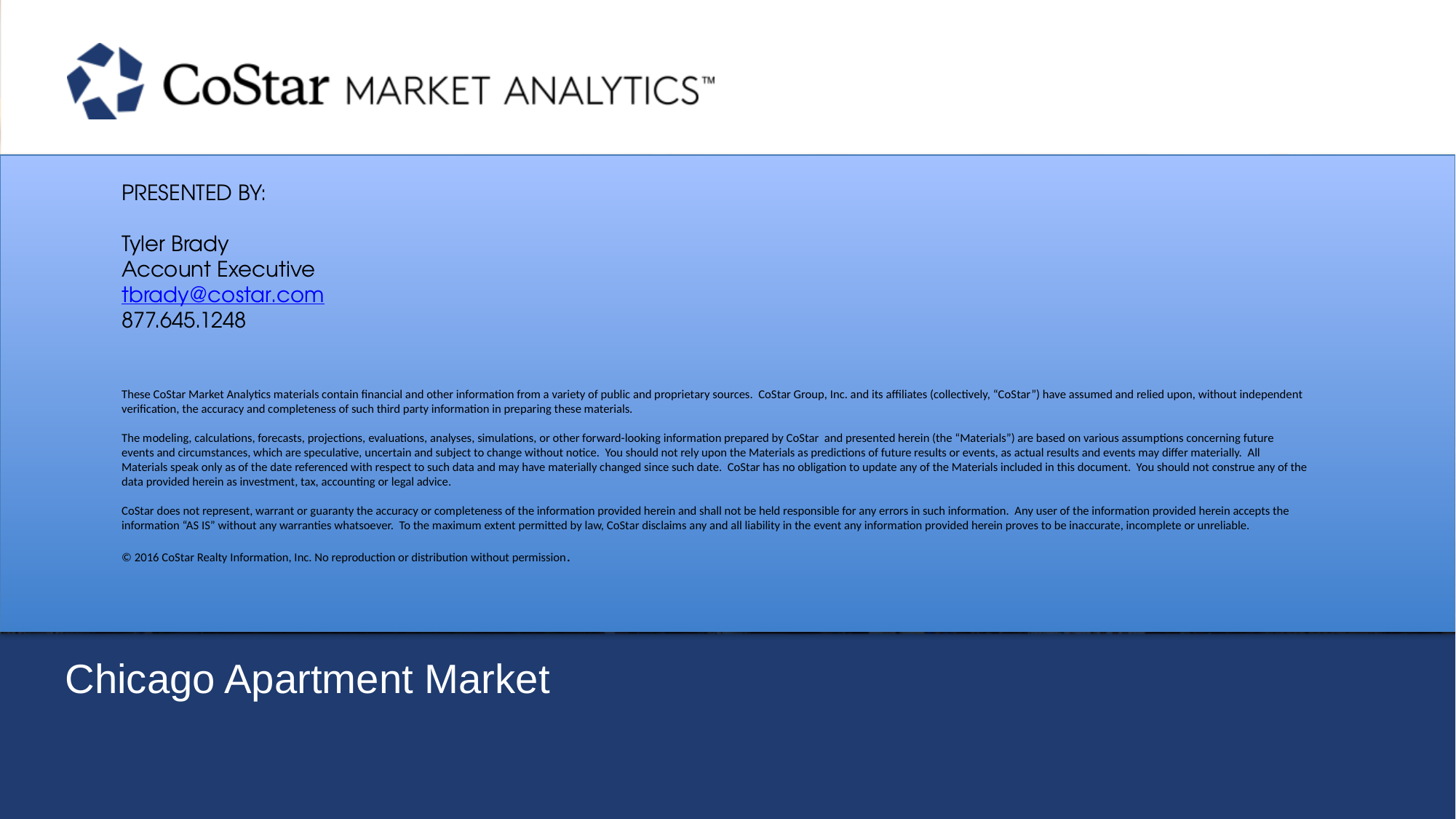

PRESENTED BY:

Tyler Brady
Account Executive
tbrady@costar.com
877.645.1248

These CoStar Market Analytics materials contain financial and other information from a variety of public and proprietary sources.  CoStar Group, Inc. and its affiliates (collectively, “CoStar”) have assumed and relied upon, without independent verification, the accuracy and completeness of such third party information in preparing these materials.

The modeling, calculations, forecasts, projections, evaluations, analyses, simulations, or other forward-looking information prepared by CoStar  and presented herein (the “Materials”) are based on various assumptions concerning future events and circumstances, which are speculative, uncertain and subject to change without notice.  You should not rely upon the Materials as predictions of future results or events, as actual results and events may differ materially.  All Materials speak only as of the date referenced with respect to such data and may have materially changed since such date.  CoStar has no obligation to update any of the Materials included in this document.  You should not construe any of the data provided herein as investment, tax, accounting or legal advice.

CoStar does not represent, warrant or guaranty the accuracy or completeness of the information provided herein and shall not be held responsible for any errors in such information.  Any user of the information provided herein accepts the information “AS IS” without any warranties whatsoever.  To the maximum extent permitted by law, CoStar disclaims any and all liability in the event any information provided herein proves to be inaccurate, incomplete or unreliable.

© 2016 CoStar Realty Information, Inc. No reproduction or distribution without permission.
Chicago Apartment Market